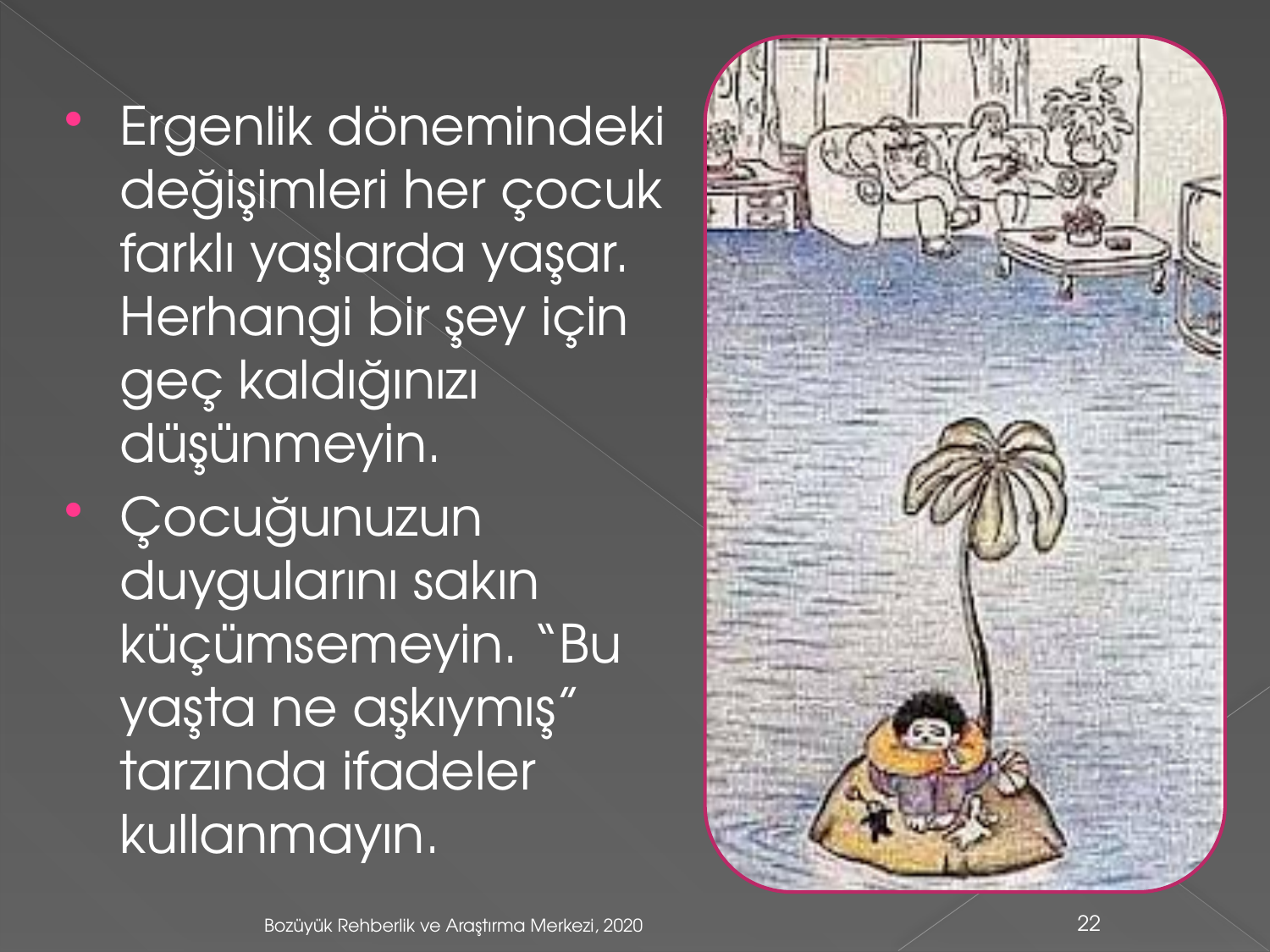

Ergenlik dönemindeki değişimleri her çocuk farklı yaşlarda yaşar. Herhangi bir şey için geç kaldığınızı düşünmeyin.
Çocuğunuzun duygularını sakın küçümsemeyin. “Bu yaşta ne aşkıymış” tarzında ifadeler kullanmayın.
Bozüyük Rehberlik ve Araştırma Merkezi, 2020
22